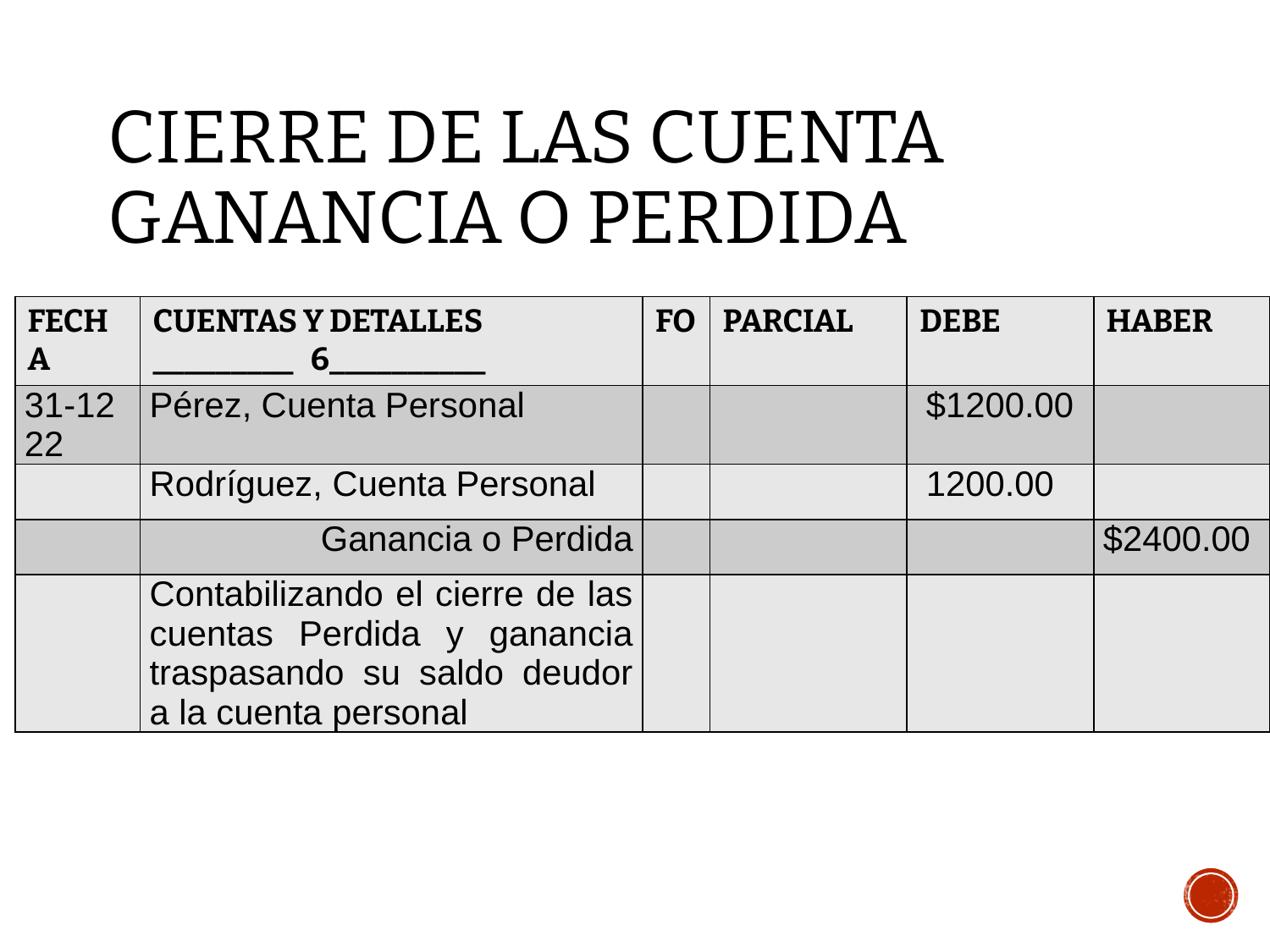

# Cierre de las cuenta ganancia o perdida

| FECHA | CUENTAS Y DETALLES \_\_\_\_\_\_\_\_\_ 6\_\_\_\_\_\_\_\_\_\_ | FO | PARCIAL | DEBE | HABER |
| --- | --- | --- | --- | --- | --- |
| 31-12 22 | Pérez, Cuenta Personal |  |  | $1200.00 |  |
|  | Rodríguez, Cuenta Personal |  |  | 1200.00 |  |
|  | Ganancia o Perdida |  |  |  | $2400.00 |
|  | Contabilizando el cierre de las cuentas Perdida y ganancia traspasando su saldo deudor a la cuenta personal |  |  |  |  |